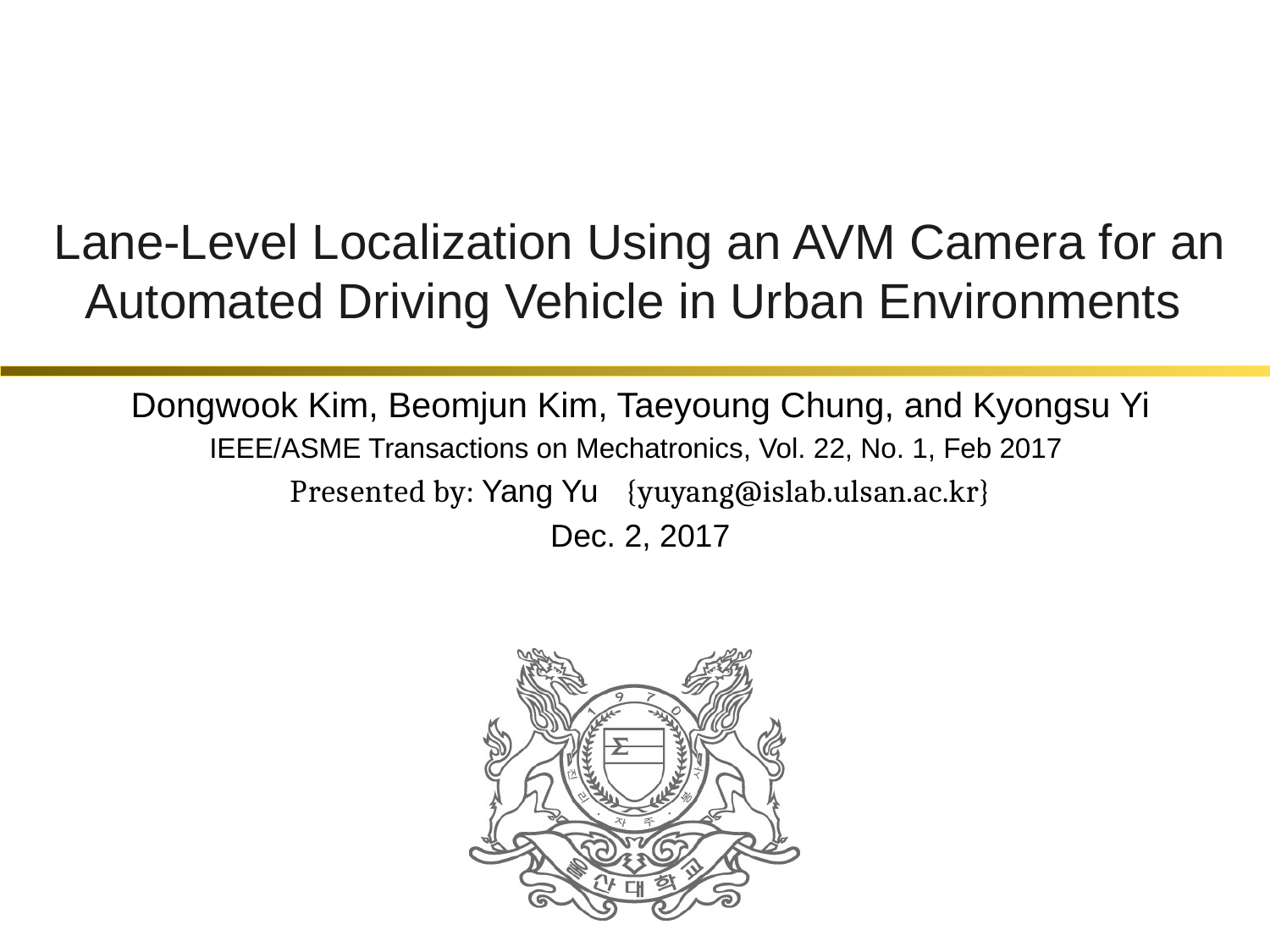

# Lane-Level Localization Using an AVM Camera for an Automated Driving Vehicle in Urban Environments
Dongwook Kim, Beomjun Kim, Taeyoung Chung, and Kyongsu Yi
IEEE/ASME Transactions on Mechatronics, Vol. 22, No. 1, Feb 2017
Presented by: Yang Yu   {yuyang@islab.ulsan.ac.kr}
Dec. 2, 2017